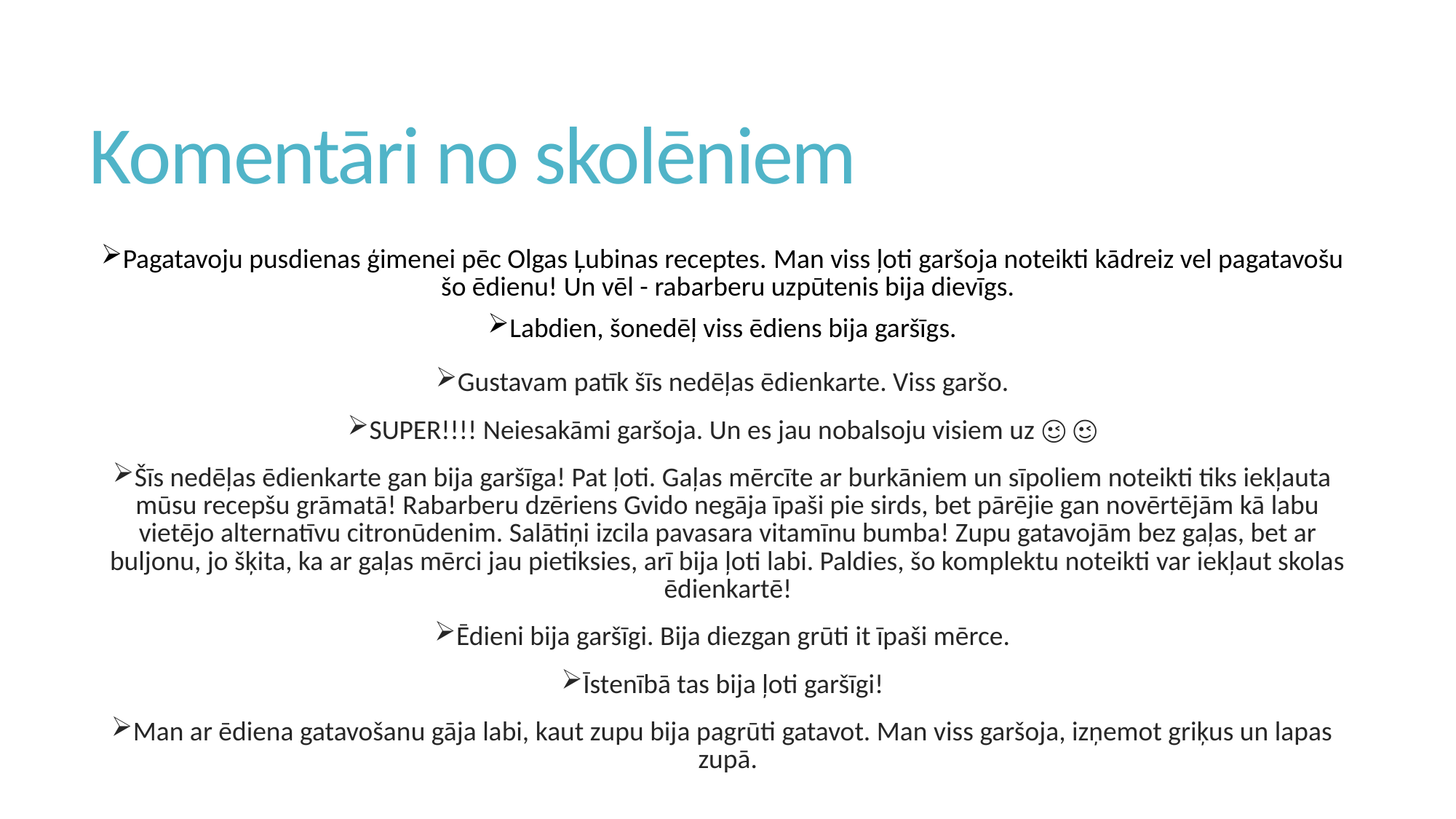

# Komentāri no skolēniem
Pagatavoju pusdienas ģimenei pēc Olgas Ļubinas receptes. Man viss ļoti garšoja noteikti kādreiz vel pagatavošu šo ēdienu! Un vēl - rabarberu uzpūtenis bija dievīgs.
Labdien, šonedēļ viss ēdiens bija garšīgs.
Gustavam patīk šīs nedēļas ēdienkarte. Viss garšo.
SUPER!!!! Neiesakāmi garšoja. Un es jau nobalsoju visiem uz 😉 😉
Šīs nedēļas ēdienkarte gan bija garšīga! Pat ļoti. Gaļas mērcīte ar burkāniem un sīpoliem noteikti tiks iekļauta mūsu recepšu grāmatā! Rabarberu dzēriens Gvido negāja īpaši pie sirds, bet pārējie gan novērtējām kā labu vietējo alternatīvu citronūdenim. Salātiņi izcila pavasara vitamīnu bumba! Zupu gatavojām bez gaļas, bet ar buljonu, jo šķita, ka ar gaļas mērci jau pietiksies, arī bija ļoti labi. Paldies, šo komplektu noteikti var iekļaut skolas ēdienkartē!
Ēdieni bija garšīgi. Bija diezgan grūti it īpaši mērce.
Īstenībā tas bija ļoti garšīgi!
Man ar ēdiena gatavošanu gāja labi, kaut zupu bija pagrūti gatavot. Man viss garšoja, izņemot griķus un lapas zupā.